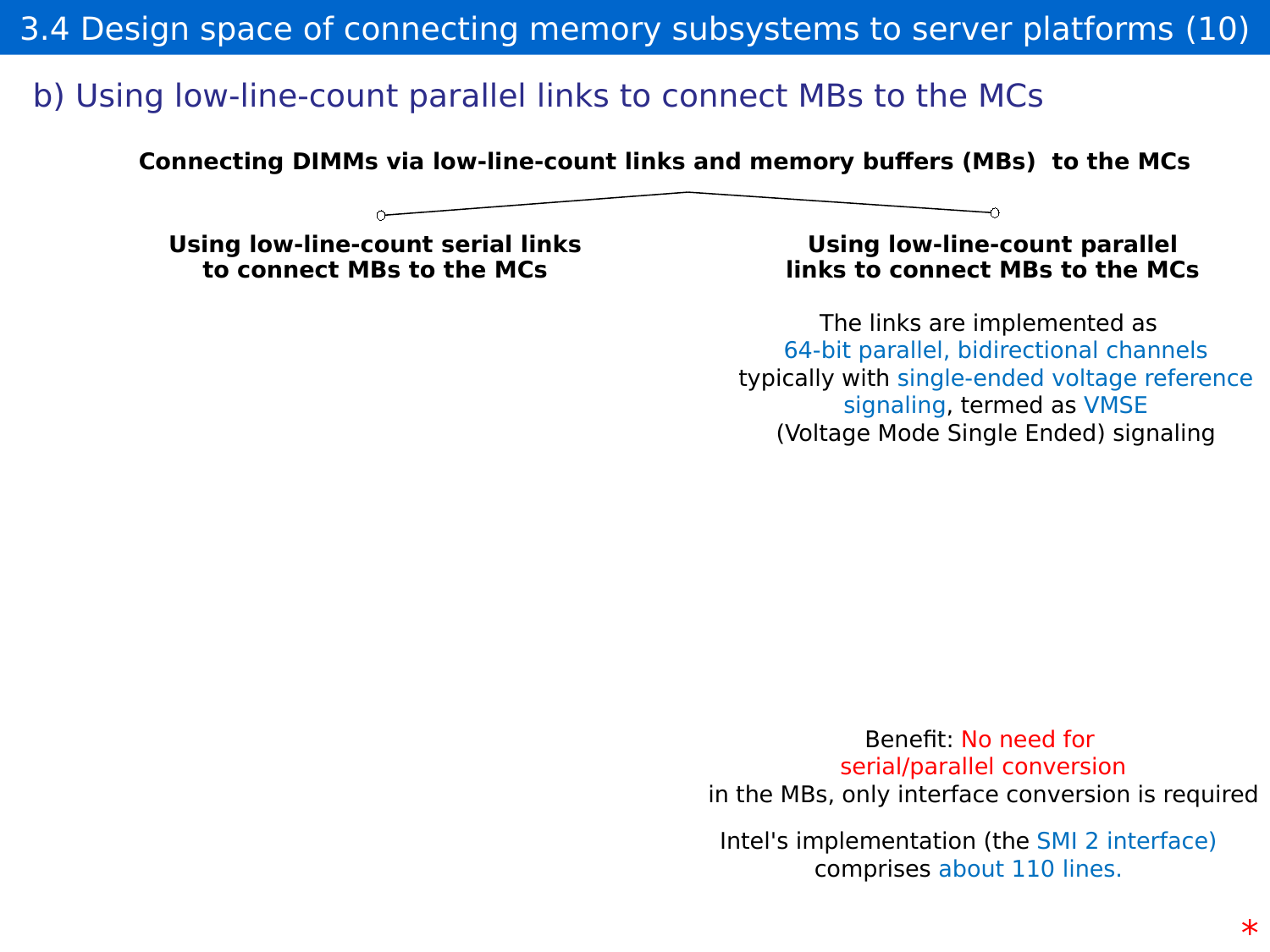

# 3.4 Design space of connecting memory subsystems to server platforms (10)
b) Using low-line-count parallel links to connect MBs to the MCs

Connecting DIMMs via low-line-count links and memory buffers (MBs)  to the MCs

Using low-line-count serial links to connect MBs to the MCs
Using low-line-count parallel links to connect MBs to the MCs
The links are implemented as
 64-bit parallel, bidirectional channels
typically with single-ended voltage reference signaling, termed as VMSE
 (Voltage Mode Single Ended) signaling
Benefit: No need for
serial/parallel conversion
in the MBs, only interface conversion is required
Intel's implementation (the SMI 2 interface)
comprises about 110 lines.
*